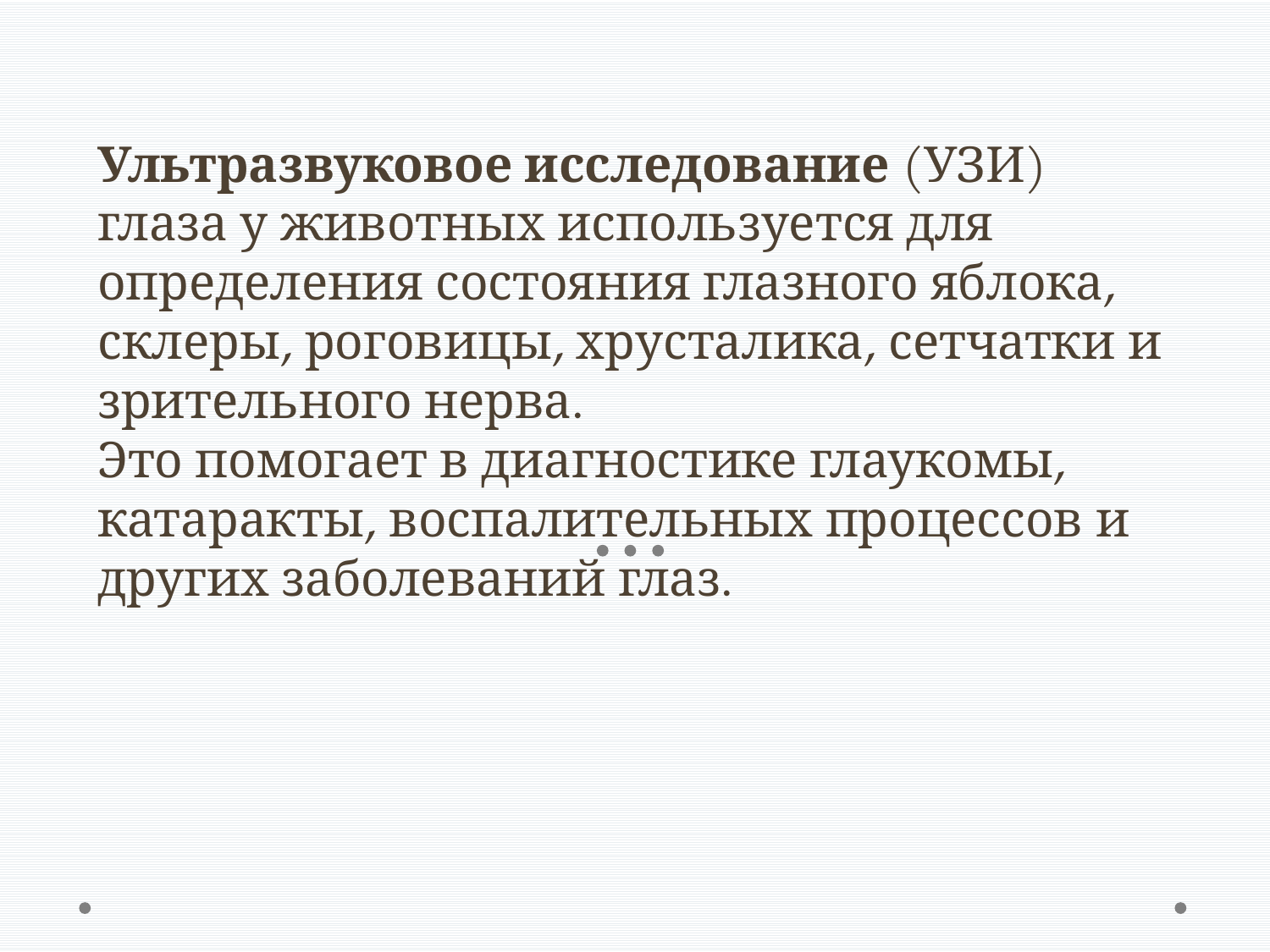

Ультразвуковое исследование (УЗИ) глаза у животных используется для определения состояния глазного яблока, склеры, роговицы, хрусталика, сетчатки и зрительного нерва.
Это помогает в диагностике глаукомы, катаракты, воспалительных процессов и других заболеваний глаз.